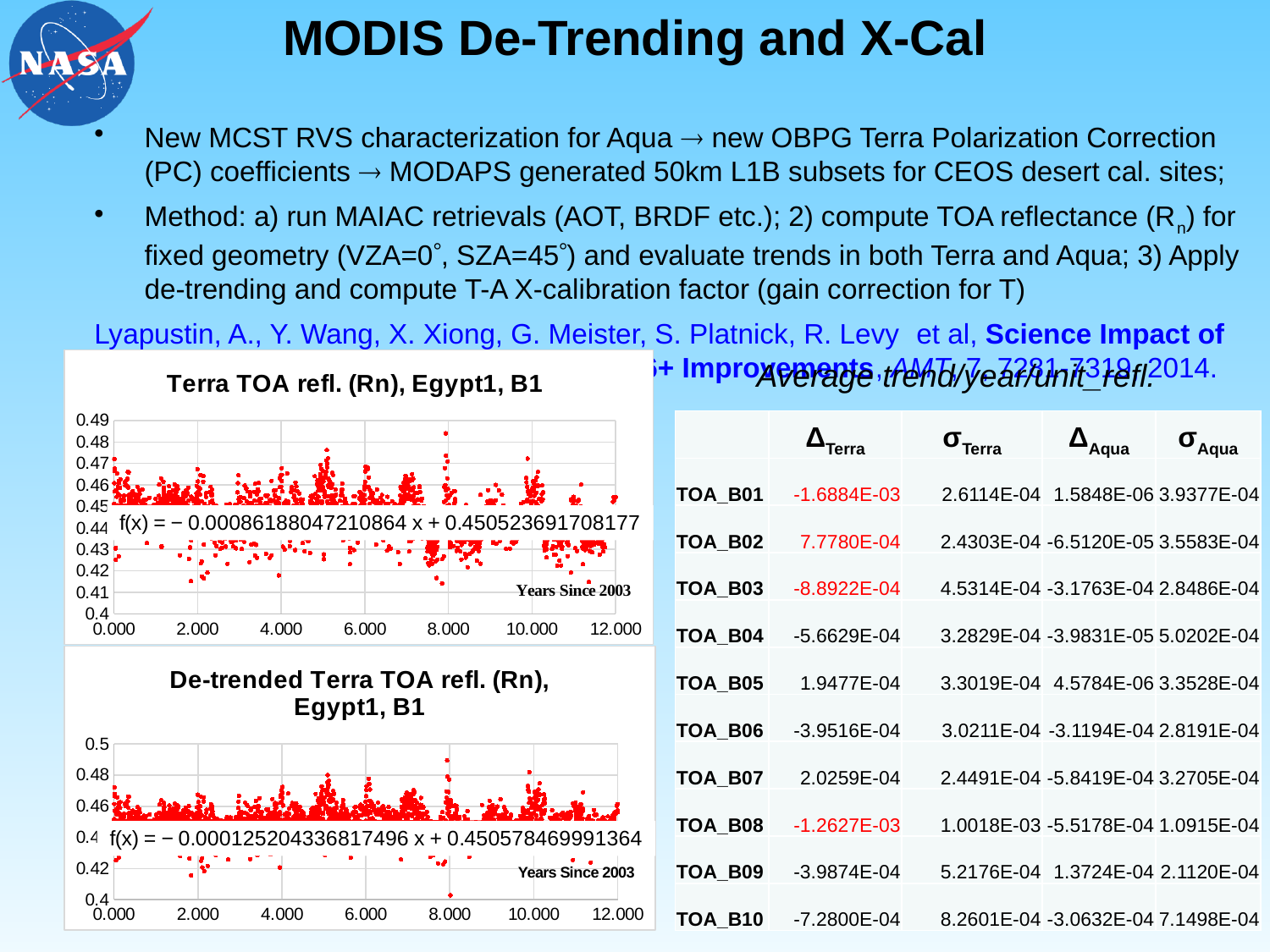

MODIS De-Trending and X-Cal
New MCST RVS characterization for Aqua → new OBPG Terra Polarization Correction (PC) coefficients → MODAPS generated 50km L1B subsets for CEOS desert cal. sites;
Method: a) run MAIAC retrievals (AOT, BRDF etc.); 2) compute TOA reflectance (Rn) for fixed geometry (VZA=0°, SZA=45°) and evaluate trends in both Terra and Aqua; 3) Apply de-trending and compute T-A X-calibration factor (gain correction for T)
Lyapustin, A., Y. Wang, X. Xiong, G. Meister, S. Platnick, R. Levy  et al, Science Impact of MODIS C5 Calibration Degradation and C6+ Improvements, AMT, 7, 7281-7319, 2014.

### Chart: Terra TOA refl. (Rn), Egypt1, B1

| Category |  |
|---|---|
Average trend/year/unit_refl.
|  | ΔTerra | σTerra | ΔAqua | σAqua |
| --- | --- | --- | --- | --- |
| TOA\_B01 | -1.6884E-03 | 2.6114E-04 | 1.5848E-06 | 3.9377E-04 |
| TOA\_B02 | 7.7780E-04 | 2.4303E-04 | -6.5120E-05 | 3.5583E-04 |
| TOA\_B03 | -8.8922E-04 | 4.5314E-04 | -3.1763E-04 | 2.8486E-04 |
| TOA\_B04 | -5.6629E-04 | 3.2829E-04 | -3.9831E-05 | 5.0202E-04 |
| TOA\_B05 | 1.9477E-04 | 3.3019E-04 | 4.5784E-06 | 3.3528E-04 |
| TOA\_B06 | -3.9516E-04 | 3.0211E-04 | -3.1194E-04 | 2.8191E-04 |
| TOA\_B07 | 2.0259E-04 | 2.4491E-04 | -5.8419E-04 | 3.2705E-04 |
| TOA\_B08 | -1.2627E-03 | 1.0018E-03 | -5.5178E-04 | 1.0915E-04 |
| TOA\_B09 | -3.9874E-04 | 5.2176E-04 | 1.3724E-04 | 2.1120E-04 |
| TOA\_B10 | -7.2800E-04 | 8.2601E-04 | -3.0632E-04 | 7.1498E-04 |

### Chart: De-trended Terra TOA refl. (Rn), Egypt1, B1

| Category |  |
|---|---|